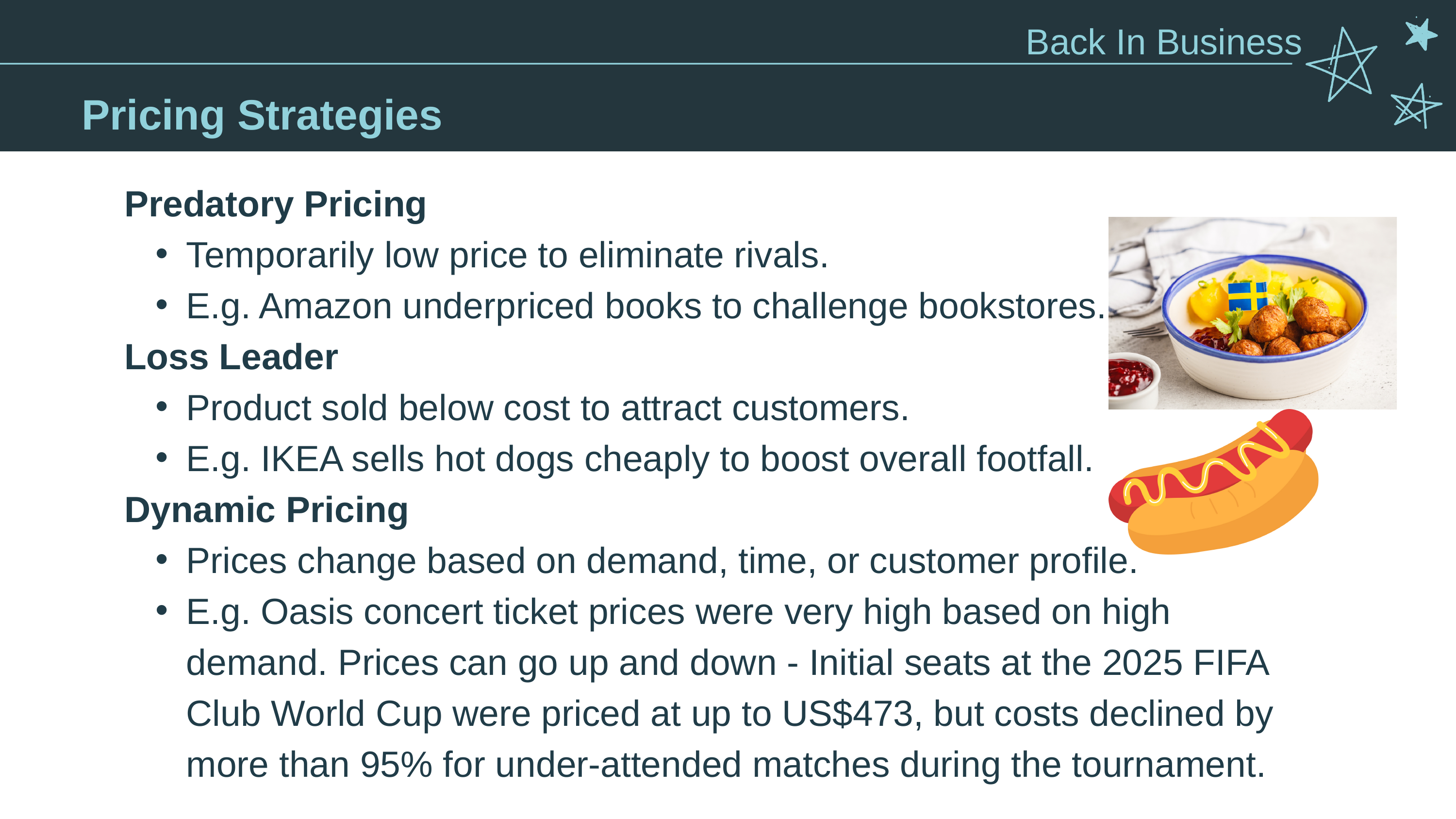

Back In Business

Pricing - Types of pricing strategies

Pricing Strategies
Predatory Pricing
Temporarily low price to eliminate rivals.
E.g. Amazon underpriced books to challenge bookstores.
Loss Leader
Product sold below cost to attract customers.
E.g. IKEA sells hot dogs cheaply to boost overall footfall.
Dynamic Pricing
Prices change based on demand, time, or customer profile.
E.g. Oasis concert ticket prices were very high based on high demand. Prices can go up and down - Initial seats at the 2025 FIFA Club World Cup were priced at up to US$473, but costs declined by more than 95% for under‑attended matches during the tournament.